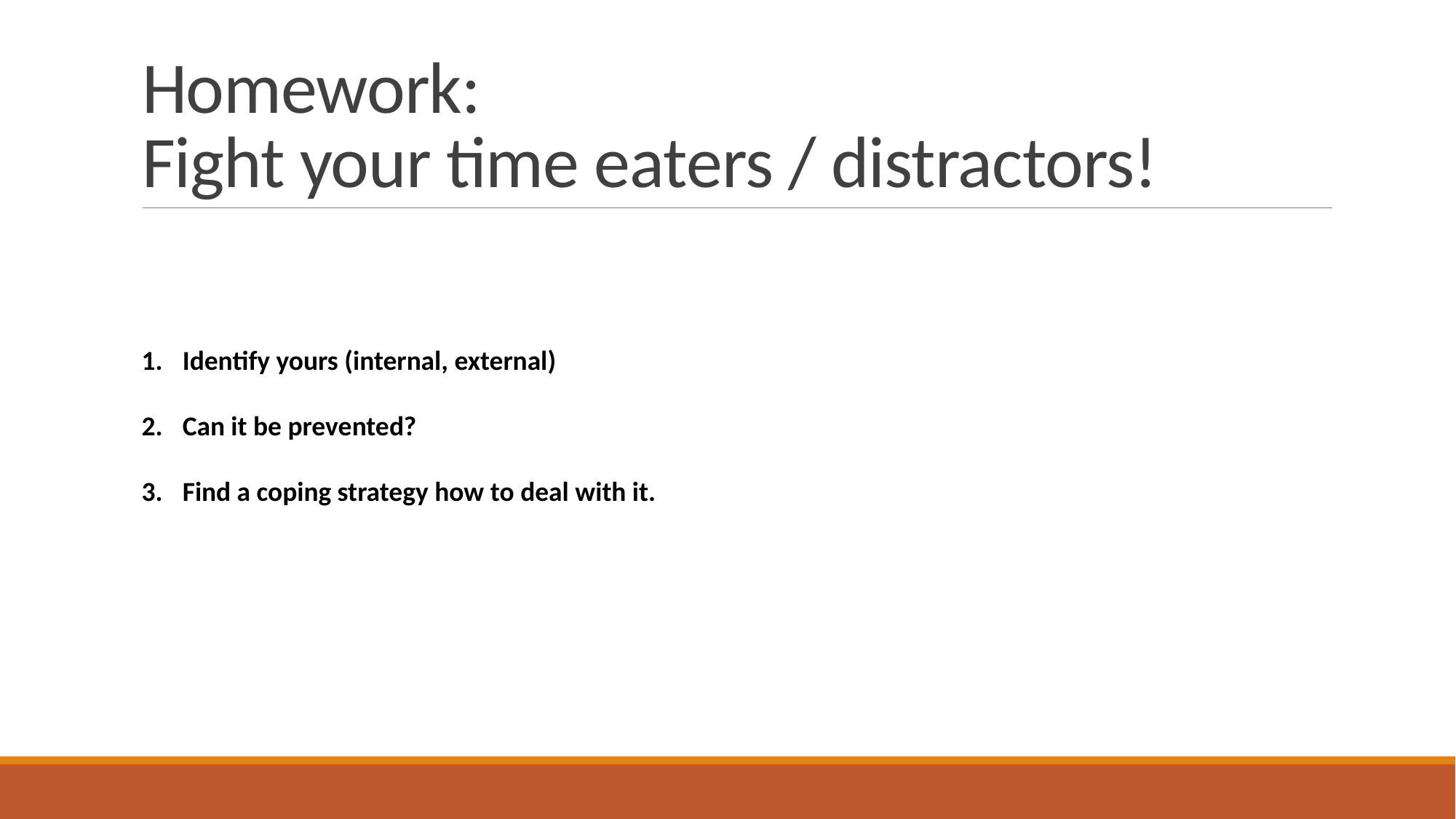

# Homework: Fight your time eaters / distractors!
Identify yours (internal, external)

Can it be prevented?

Find a coping strategy how to deal with it.